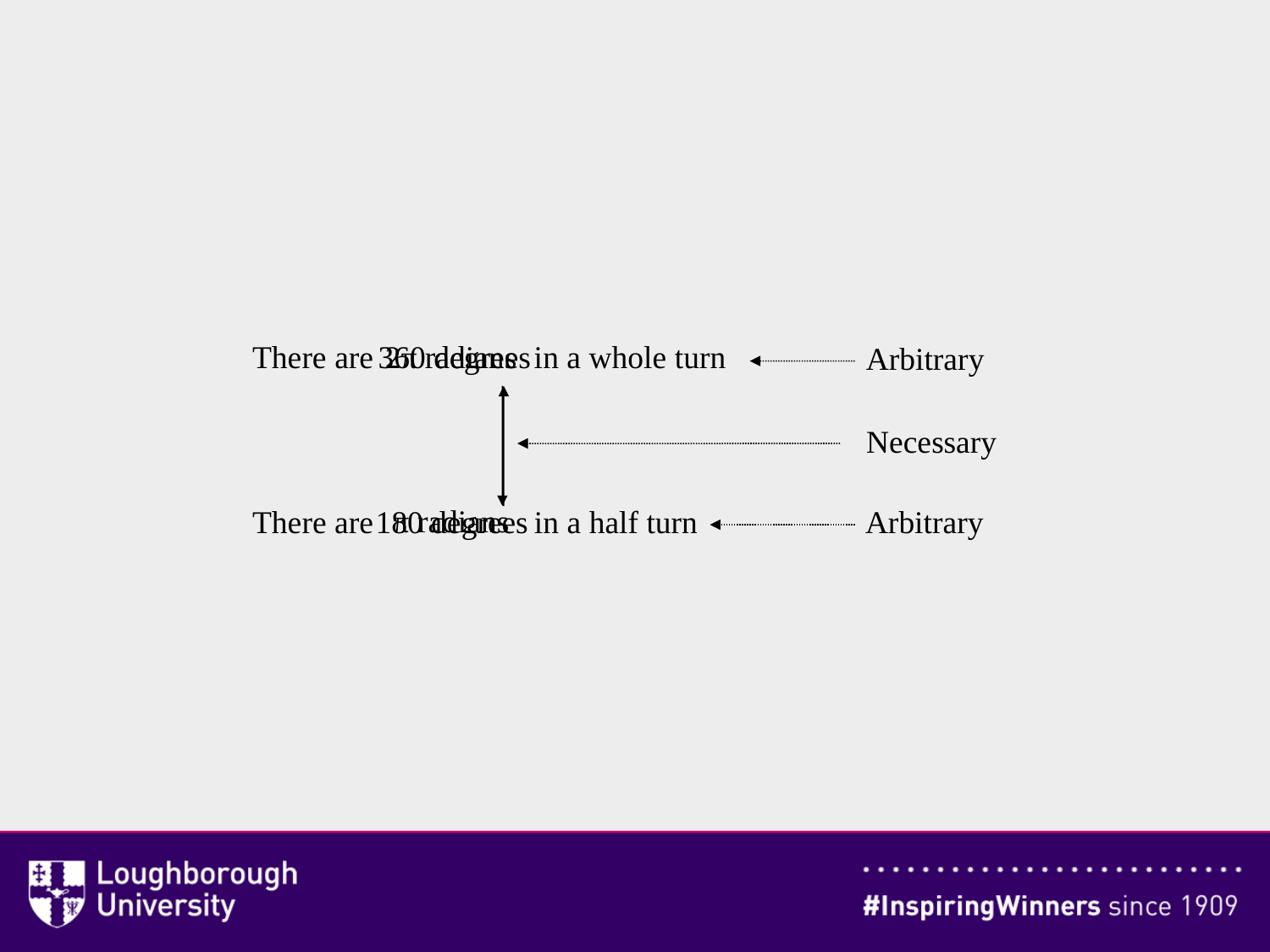

360 degrees
There are                    in a whole turn
2π radians
Arbitrary

Necessary

π radians
There are                    in a half turn
180 degrees
Arbitrary